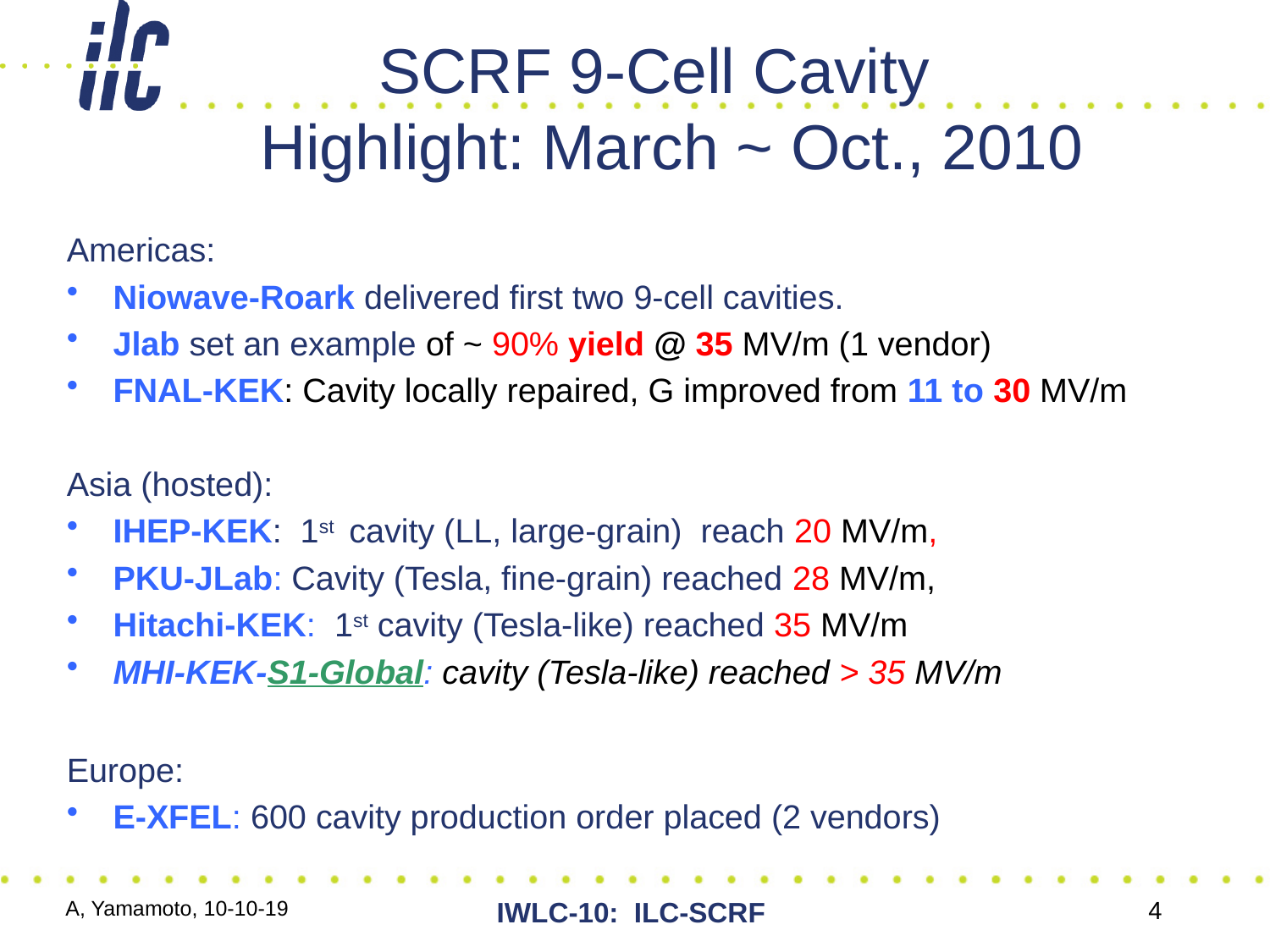

# SCRF 9-Cell Cavity Highlight: March ~ Oct., 2010
Americas:
Niowave-Roark delivered first two 9-cell cavities.
Jlab set an example of ~ 90% yield @ 35 MV/m (1 vendor)
FNAL-KEK: Cavity locally repaired, G improved from 11 to 30 MV/m

Asia (hosted):
IHEP-KEK:  1st  cavity (LL, large-grain)  reach 20 MV/m,
PKU-JLab: Cavity (Tesla, fine-grain) reached 28 MV/m,
Hitachi-KEK:  1st cavity (Tesla-like) reached 35 MV/m
MHI-KEK-S1-Global: cavity (Tesla-like) reached > 35 MV/m

Europe:
E-XFEL: 600 cavity production order placed (2 vendors)
A, Yamamoto, 10-10-19
IWLC-10:  ILC-SCRF
4